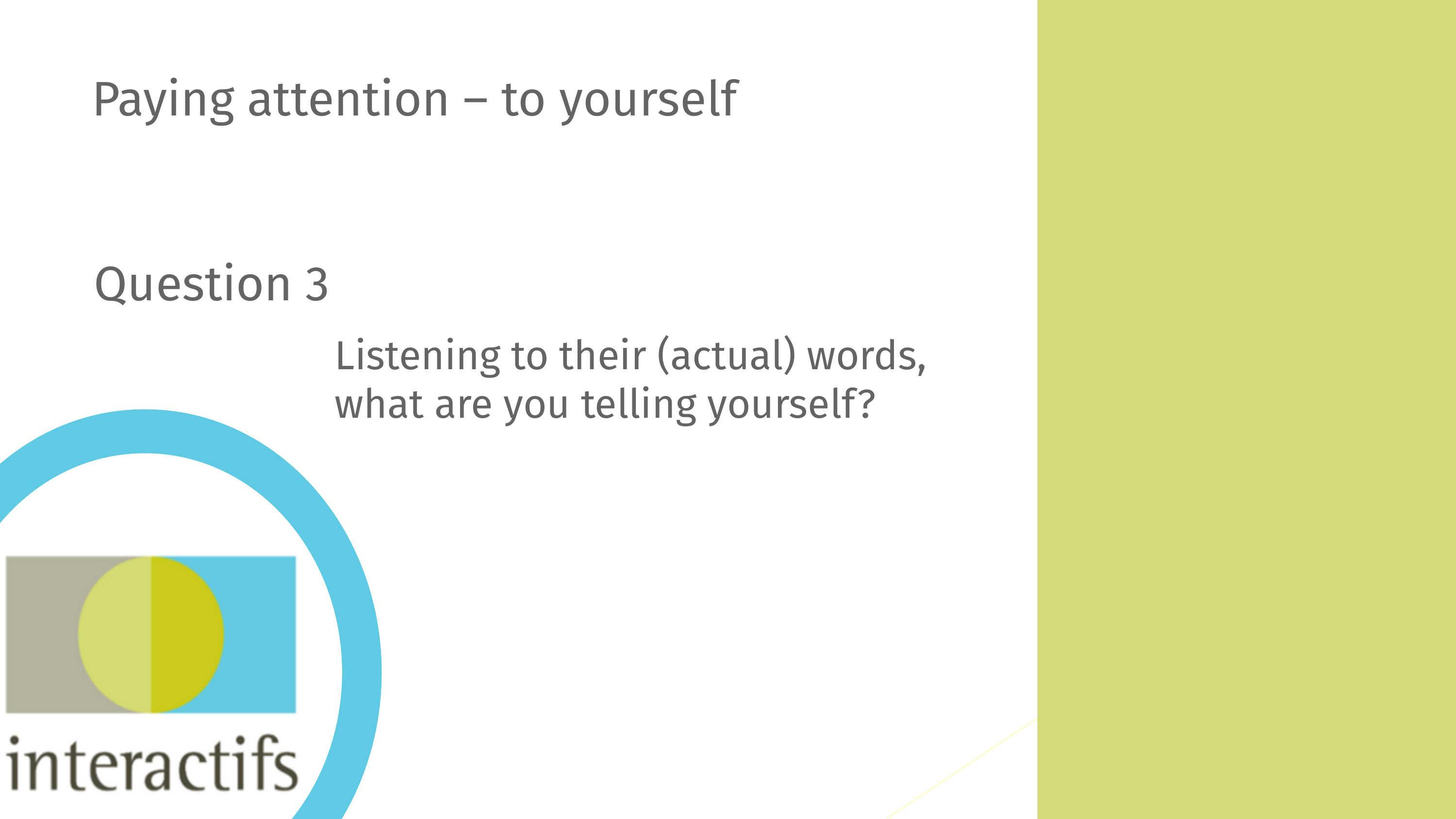

Paying attention – to yourself
Question 3
Listening to their (actual) words,
what are you telling yourself?